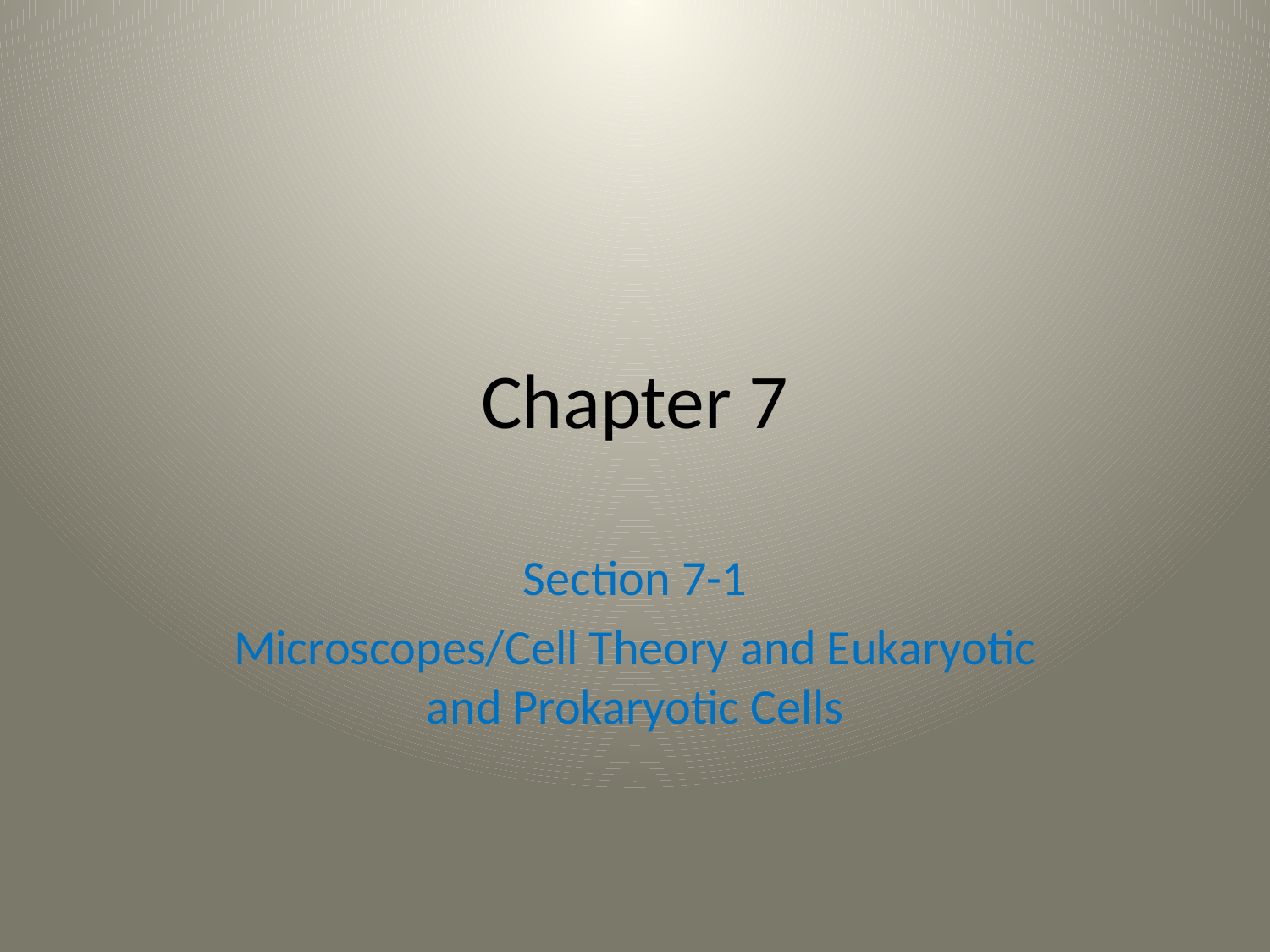

# Chapter 7
Section 7-1
Microscopes/Cell Theory and Eukaryotic and Prokaryotic Cells